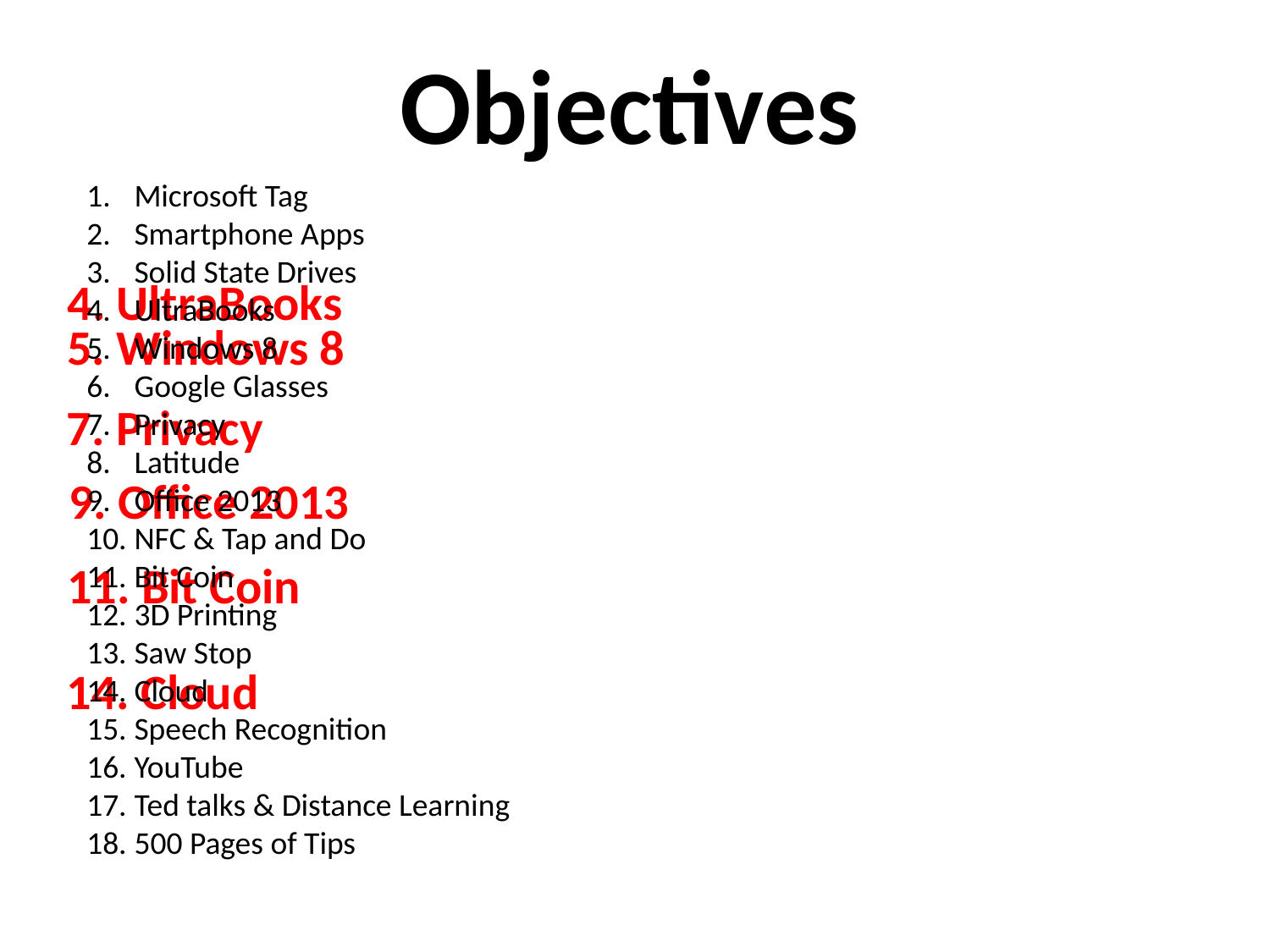

Objectives
Microsoft Tag
Smartphone Apps
Solid State Drives
UltraBooks
Windows 8
Google Glasses
Privacy
Latitude
Office 2013
NFC & Tap and Do
Bit Coin
3D Printing
Saw Stop
Cloud
Speech Recognition
YouTube
Ted talks & Distance Learning
500 Pages of Tips
4. UltraBooks
5. Windows 8
7. Privacy
9. Office 2013
11. Bit Coin
14. Cloud